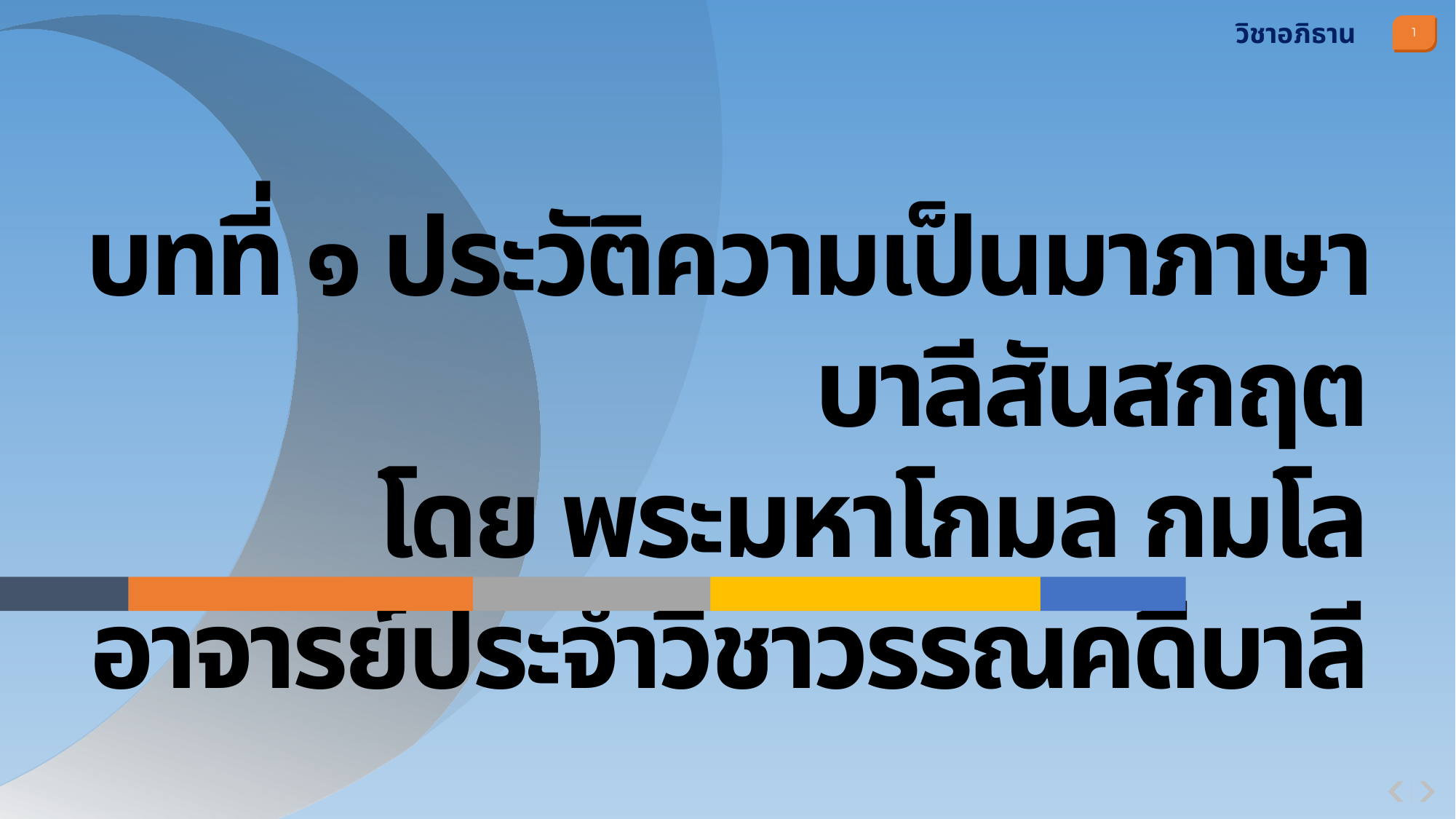

วิชาอภิธาน

บทที่ ๑ ประวัติความเป็นมาภาษาบาลีสันสกฤต
โดย พระมหาโกมล กมโล
อาจารย์ประจำวิชาวรรณคดีบาลี